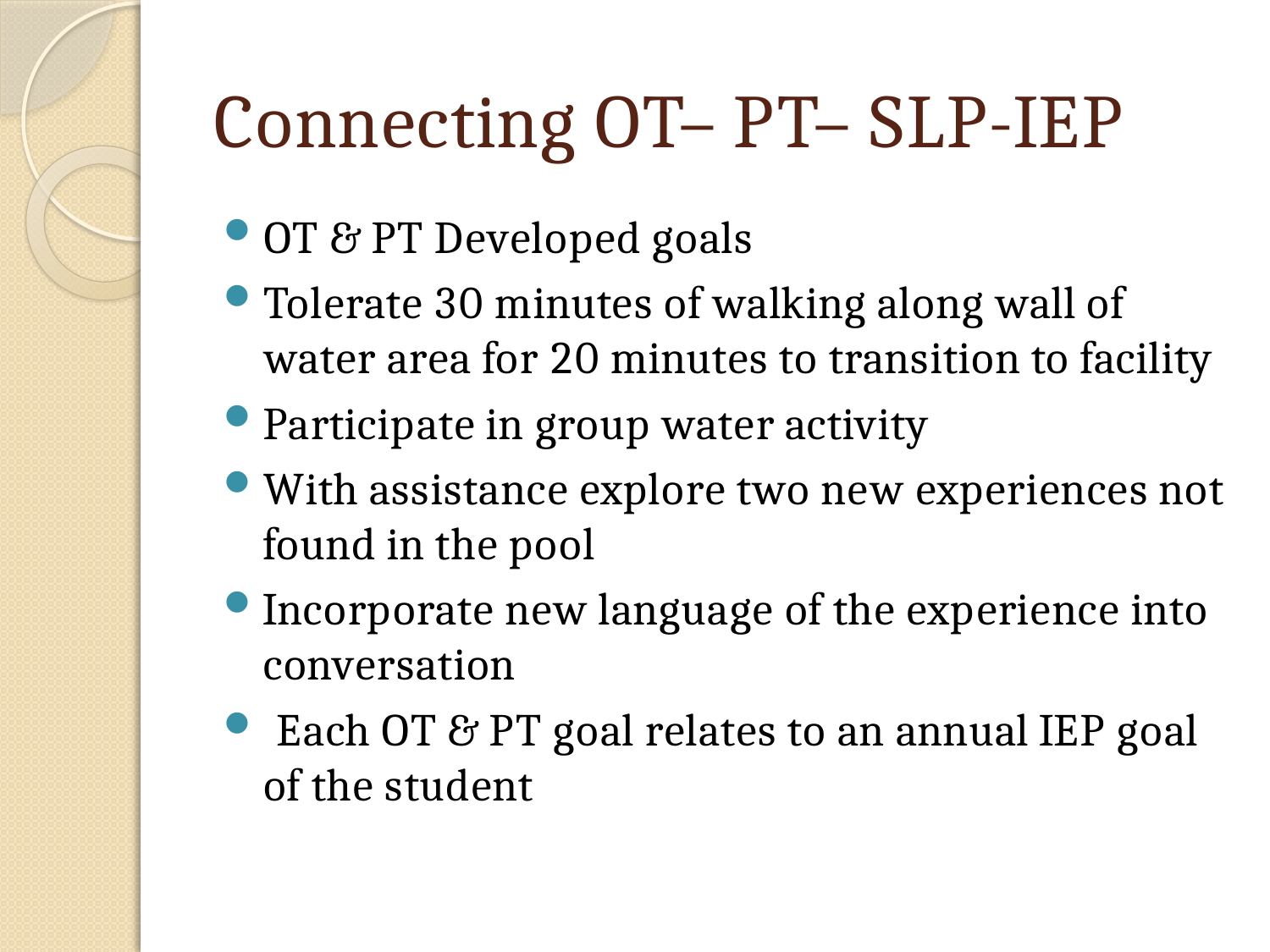

# Connecting OT– PT– SLP-IEP
OT & PT Developed goals
Tolerate 30 minutes of walking along wall of water area for 20 minutes to transition to facility
Participate in group water activity
With assistance explore two new experiences not found in the pool
Incorporate new language of the experience into conversation
 Each OT & PT goal relates to an annual IEP goal of the student